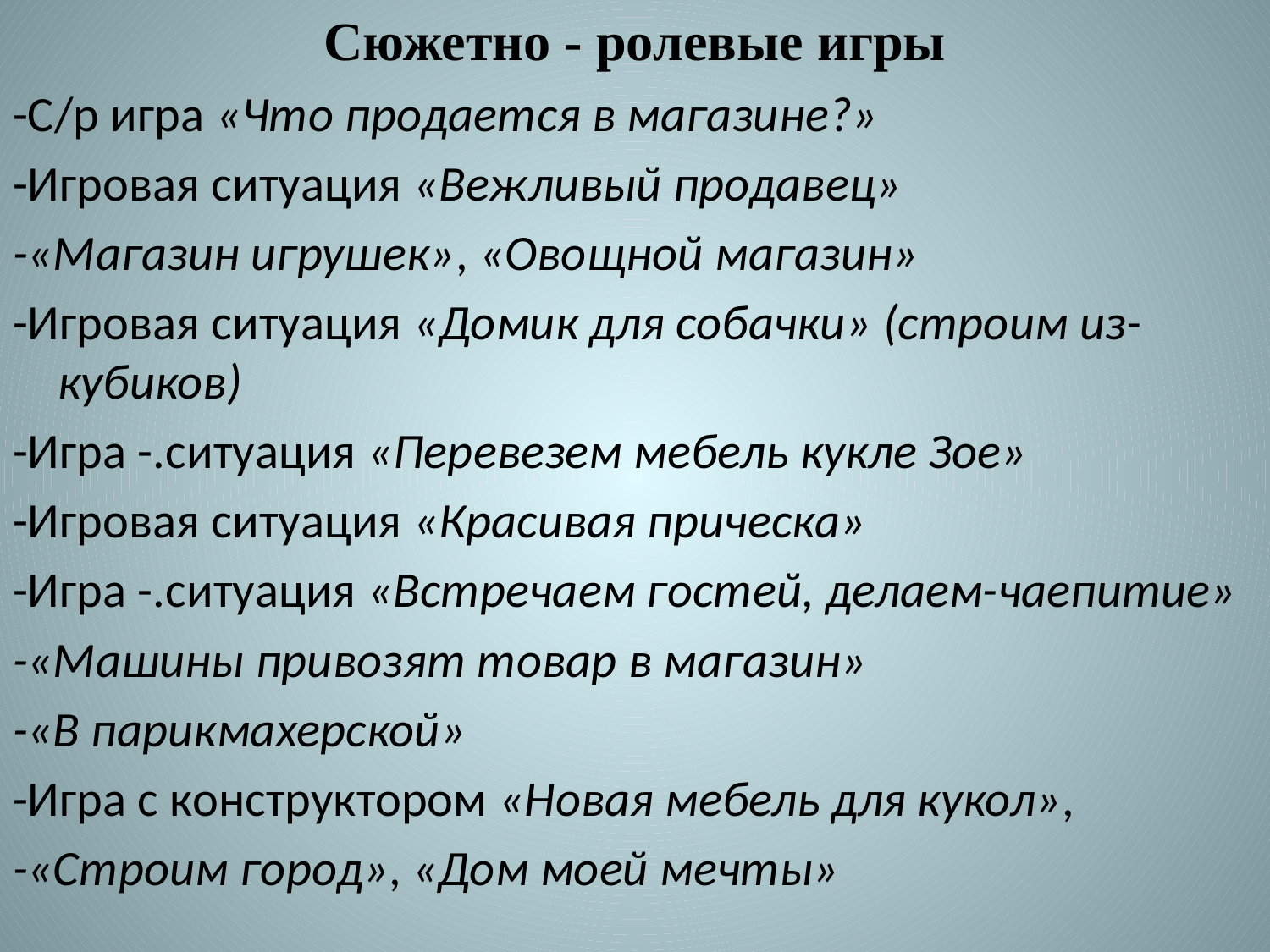

Сюжетно - ролевые игры
-С/р игра «Что продается в магазине?»
-Игровая ситуация «Вежливый продавец»
-«Магазин игрушек», «Овощной магазин»
-Игровая ситуация «Домик для собачки» (строим из-кубиков)
-Игра -.ситуация «Перевезем мебель кукле Зое»
-Игровая ситуация «Красивая прическа»
-Игра -.ситуация «Встречаем гостей, делаем-чаепитие»
-«Машины привозят товар в магазин»
-«В парикмахерской»
-Игра с конструктором «Новая мебель для кукол»,
-«Строим город», «Дом моей мечты»